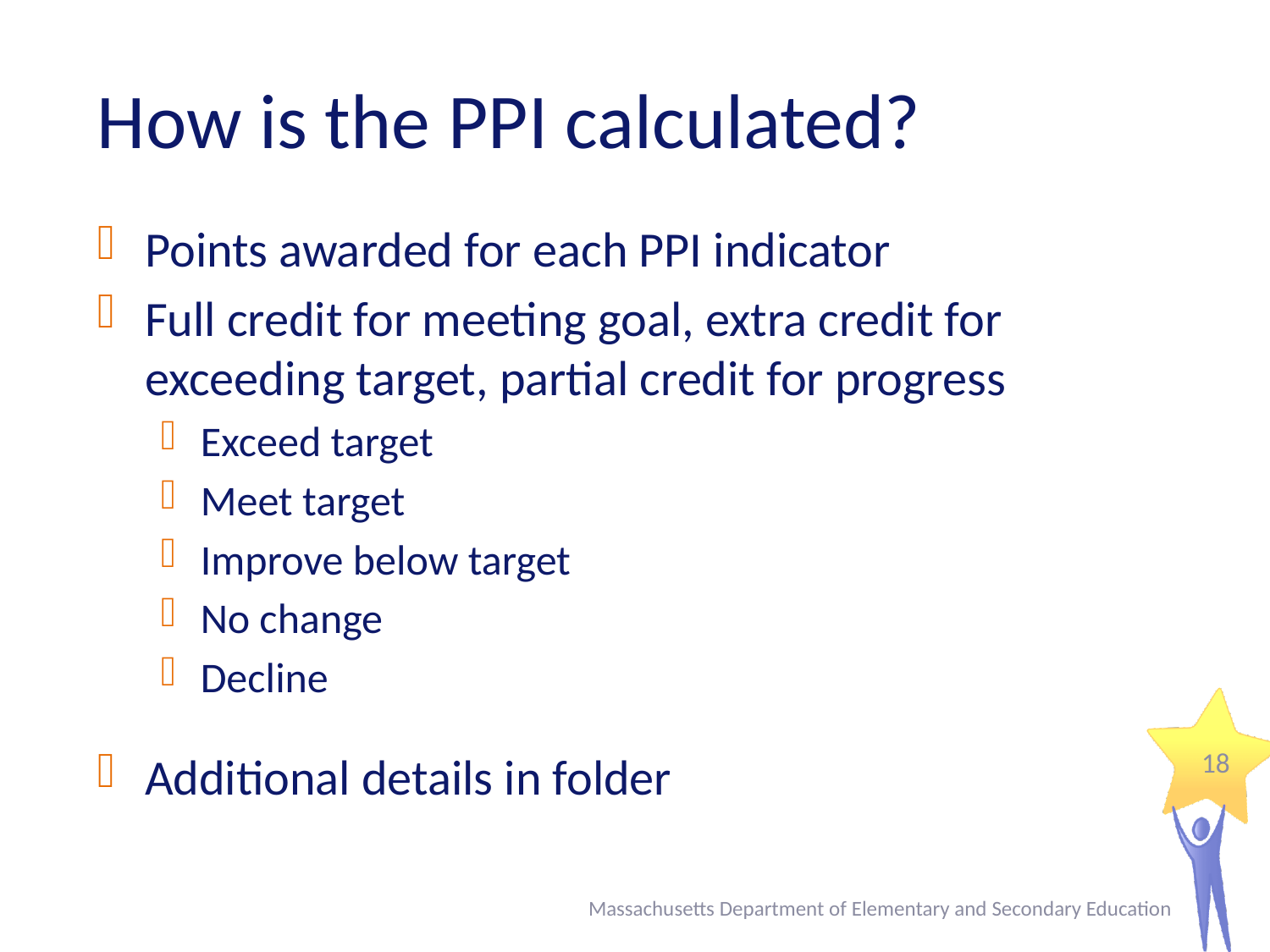

# How is the PPI calculated?
Points awarded for each PPI indicator
Full credit for meeting goal, extra credit for exceeding target, partial credit for progress
Exceed target
Meet target
Improve below target
No change
Decline

Additional details in folder
18
Massachusetts Department of Elementary and Secondary Education